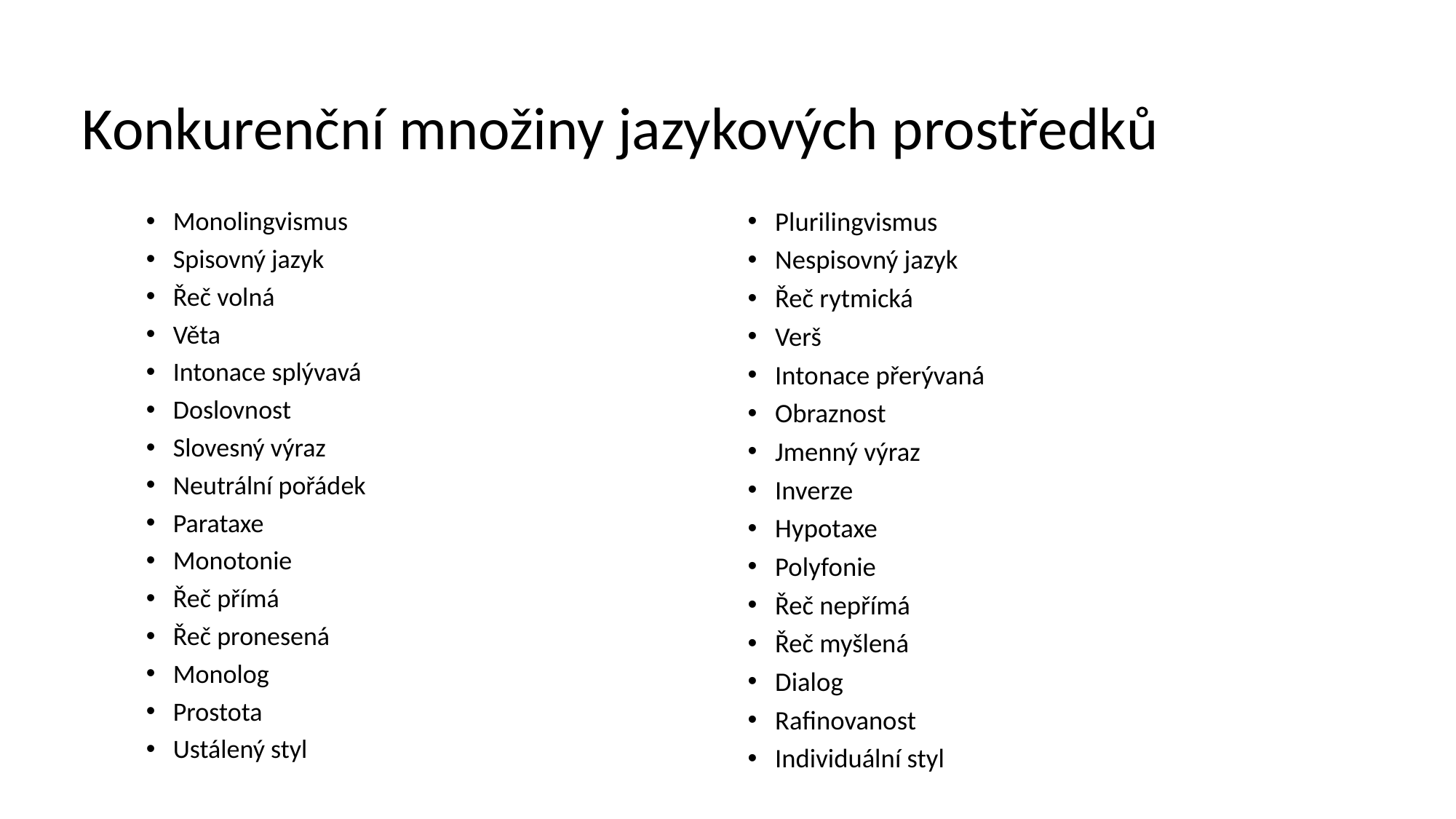

# Konkurenční množiny jazykových prostředků
Monolingvismus
Spisovný jazyk
Řeč volná
Věta
Intonace splývavá
Doslovnost
Slovesný výraz
Neutrální pořádek
Parataxe
Monotonie
Řeč přímá
Řeč pronesená
Monolog
Prostota
Ustálený styl
Plurilingvismus
Nespisovný jazyk
Řeč rytmická
Verš
Intonace přerývaná
Obraznost
Jmenný výraz
Inverze
Hypotaxe
Polyfonie
Řeč nepřímá
Řeč myšlená
Dialog
Rafinovanost
Individuální styl